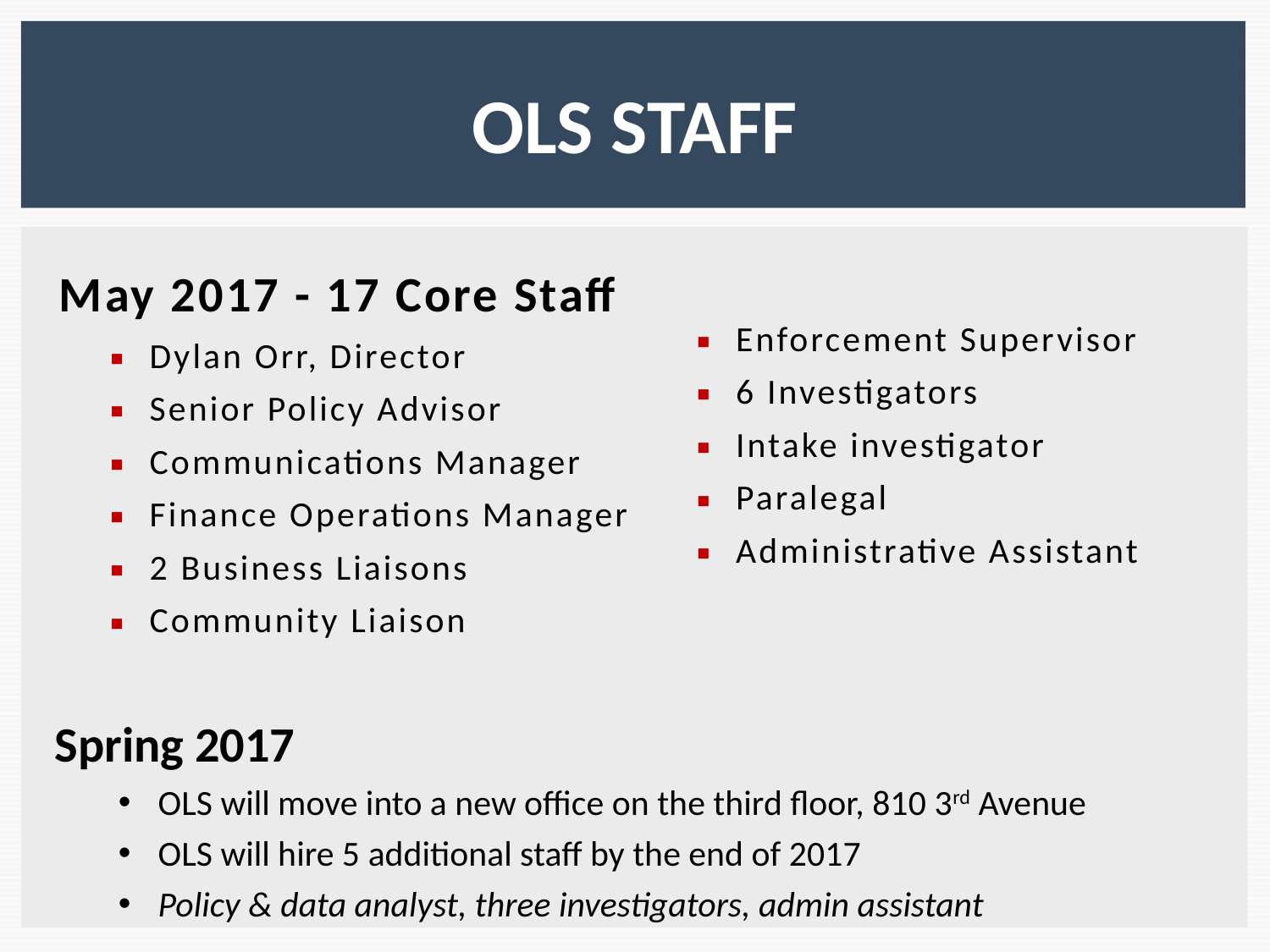

# OLS STAFF
May 2017 - 17 Core Staff
Dylan Orr, Director
Senior Policy Advisor
Communications Manager
Finance Operations Manager
2 Business Liaisons
Community Liaison

Enforcement Supervisor
6 Investigators
Intake investigator
Paralegal
Administrative Assistant
Spring 2017
OLS will move into a new office on the third floor, 810 3rd Avenue
OLS will hire 5 additional staff by the end of 2017
Policy & data analyst, three investigators, admin assistant